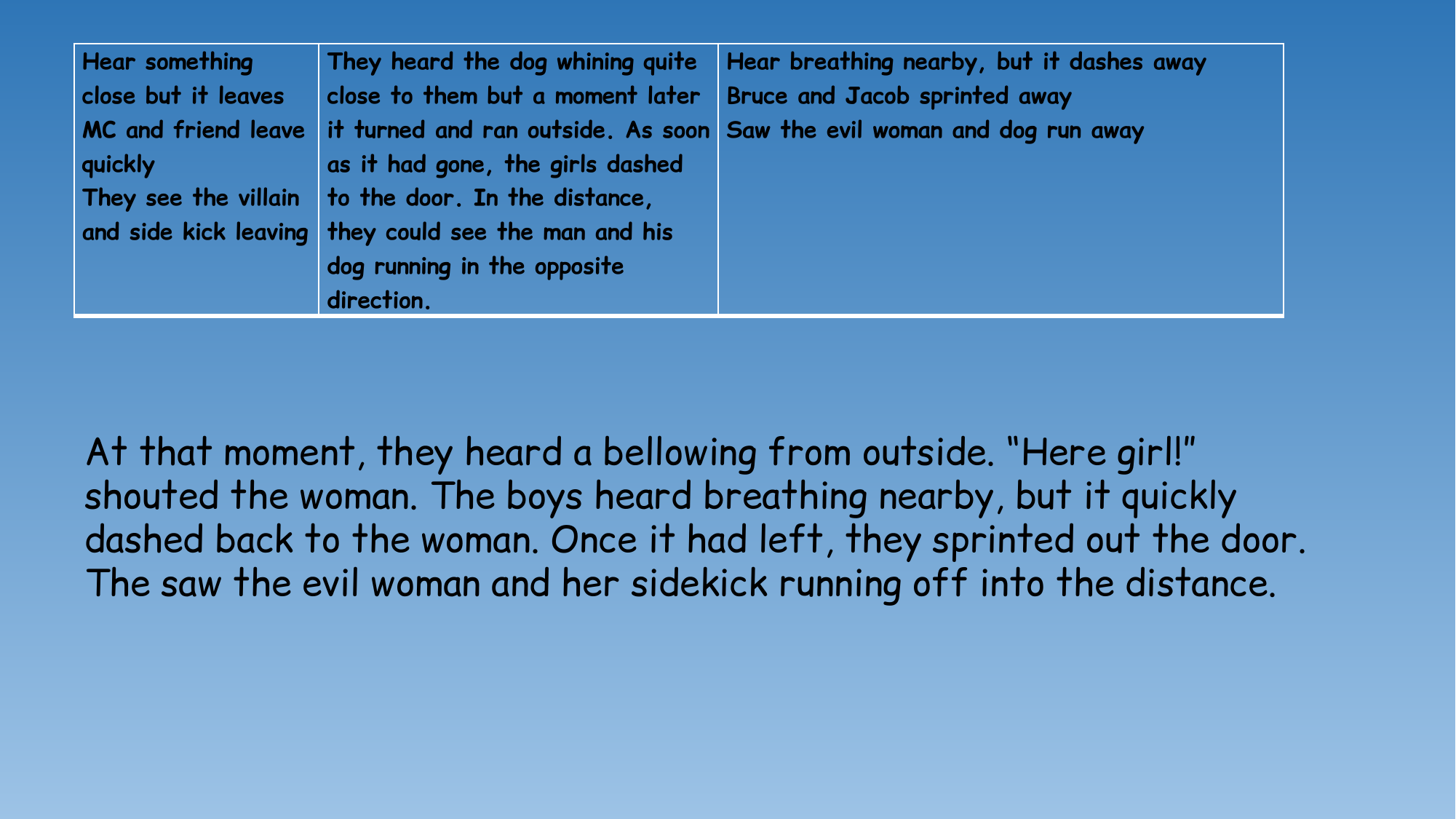

| Hear something close but it leaves MC and friend leave quickly They see the villain and side kick leaving | They heard the dog whining quite close to them but a moment later it turned and ran outside. As soon as it had gone, the girls dashed to the door. In the distance, they could see the man and his dog running in the opposite direction. | Hear breathing nearby, but it dashes away Bruce and Jacob sprinted away Saw the evil woman and dog run away |
| --- | --- | --- |
At that moment, they heard a bellowing from outside. “Here girl!” shouted the woman. The boys heard breathing nearby, but it quickly dashed back to the woman. Once it had left, they sprinted out the door. The saw the evil woman and her sidekick running off into the distance.